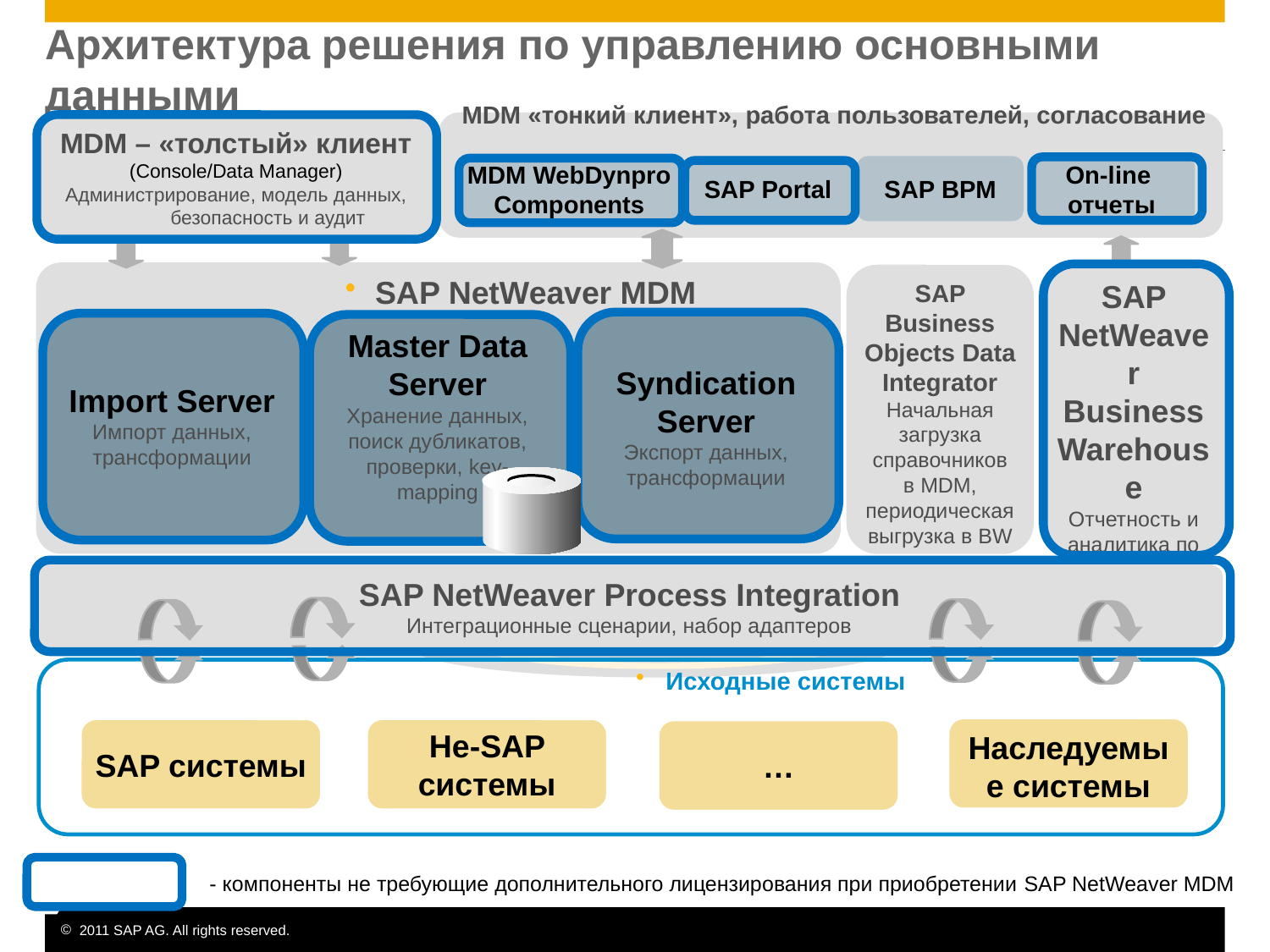

# Архитектура решения по управлению основными данными
 MDM «тонкий клиент», работа пользователей, согласование

- компоненты не требующие дополнительного лицензирования при приобретении SAP NetWeaver MDM
MDM – «толстый» клиент
(Console/Data Manager)
Администрирование, модель данных, безопасность и аудит
MDM WebDynpro Components
SAP Portal
SAP BPM
On-line
отчеты

SAP NetWeaver Business Warehouse
Отчетность и аналитика по основным данным и заявкам
SAP Business Objects Data Integrator
Начальная загрузка справочников в MDM, периодическая выгрузка в BW

SAP NetWeaver MDM
Master Data Server
Хранение данных, поиск дубликатов, проверки, key-mapping
Import Server
Импорт данных, трансформации
Syndication Server
Экспорт данных, трансформации

SAP NetWeaver Process Integration
Интеграционные сценарии, набор адаптеров

Исходные системы
Наследуемые системы
SAP системы
Не-SAP системы
…